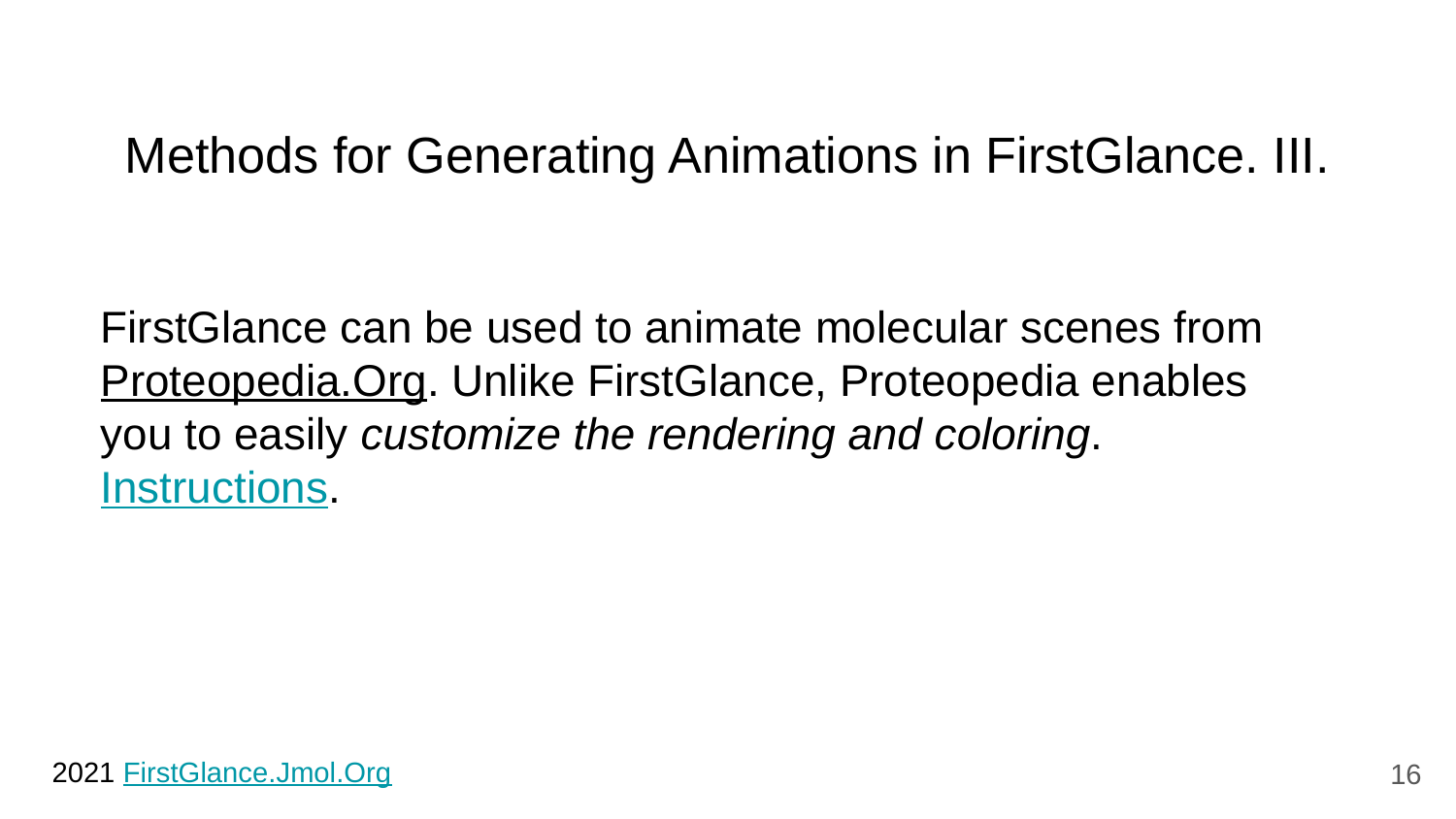

Methods for Generating Animations in FirstGlance. III.
FirstGlance can be used to animate molecular scenes from Proteopedia.Org. Unlike FirstGlance, Proteopedia enables you to easily customize the rendering and coloring. Instructions.

2021 FirstGlance.Jmol.Org
16